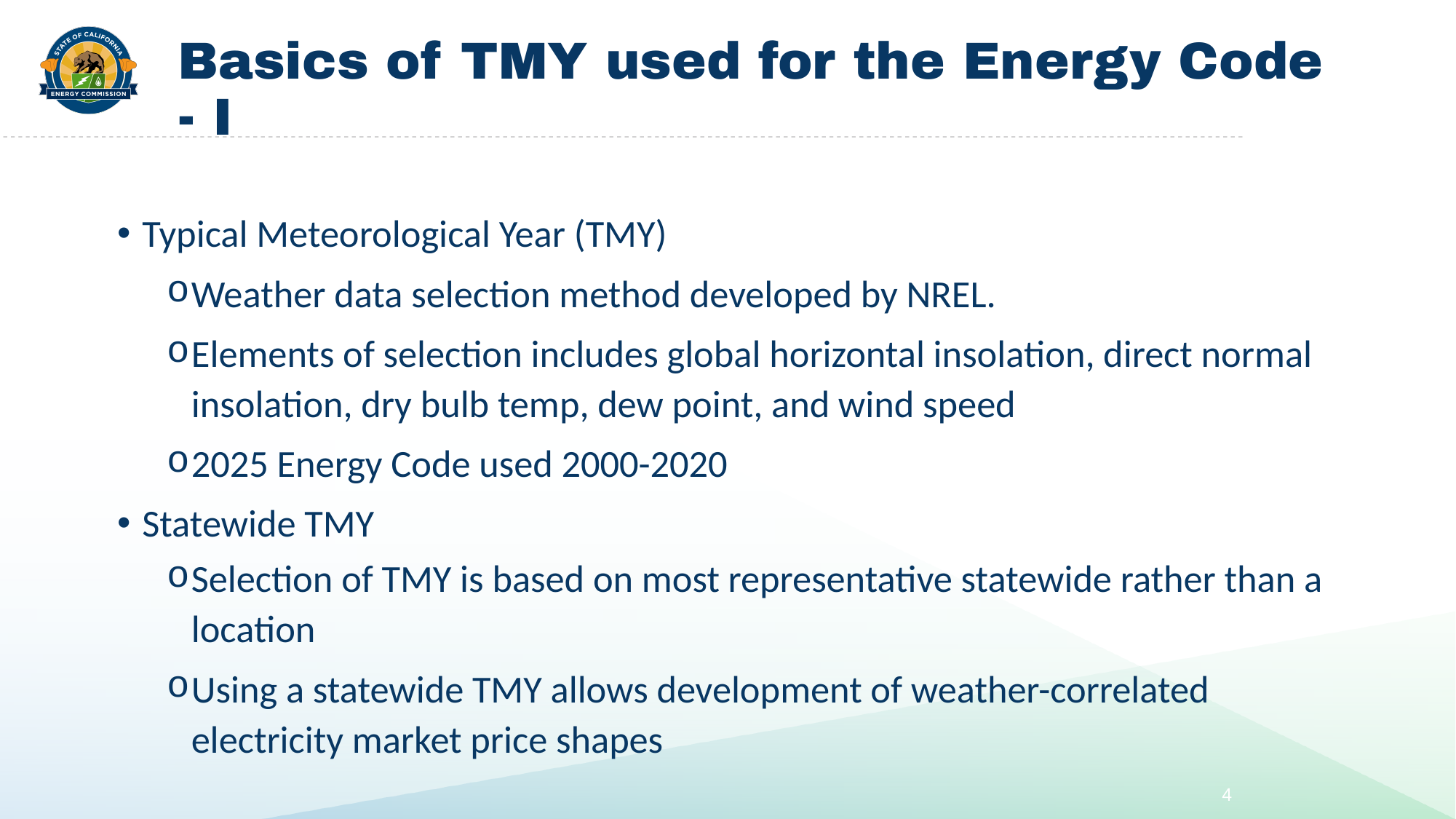

# Basics of TMY used for the Energy Code - I
Typical Meteorological Year (TMY)
Weather data selection method developed by NREL.
Elements of selection includes global horizontal insolation, direct normal insolation, dry bulb temp, dew point, and wind speed
2025 Energy Code used 2000-2020
Statewide TMY
Selection of TMY is based on most representative statewide rather than a location
Using a statewide TMY allows development of weather-correlated electricity market price shapes

4